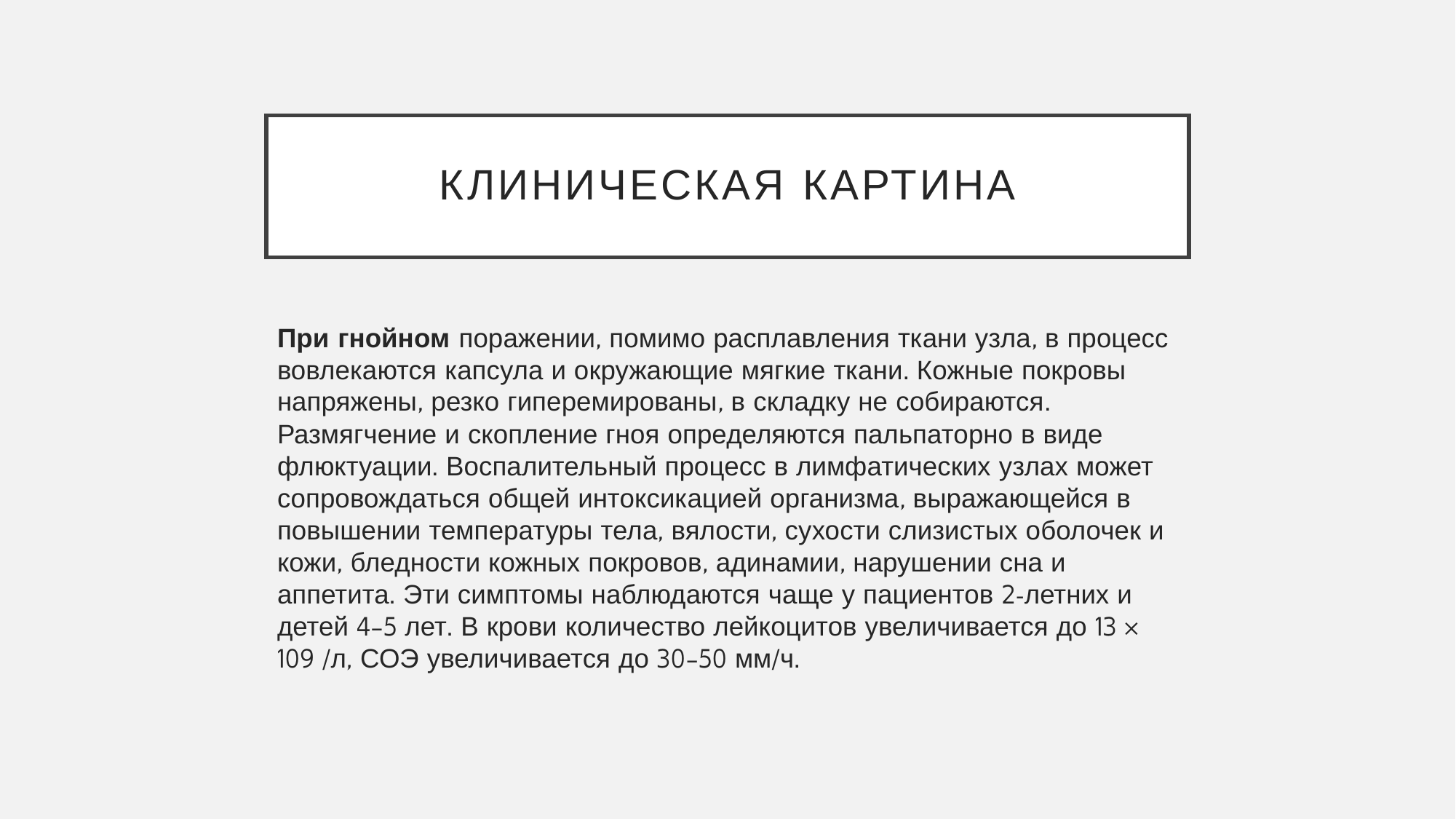

# Клиническая картина
При гнойном поражении, помимо расплавления ткани узла, в процесс вовлекаются капсула и окружающие мягкие ткани. Кожные покровы напряжены, резко гиперемированы, в складку не собираются. Размягчение и скопление гноя определяются пальпаторно в виде флюктуации. Воспалительный процесс в лимфатических узлах может сопровождаться общей интоксикацией организма, выражающейся в повышении температуры тела, вялости, сухости слизистых оболочек и кожи, бледности кожных покровов, адинамии, нарушении сна и аппетита. Эти симптомы наблюдаются чаще у пациентов 2-летних и детей 4–5 лет. В крови количество лейкоцитов увеличивается до 13 × 109 /л, СОЭ увеличивается до 30–50 мм/ч.